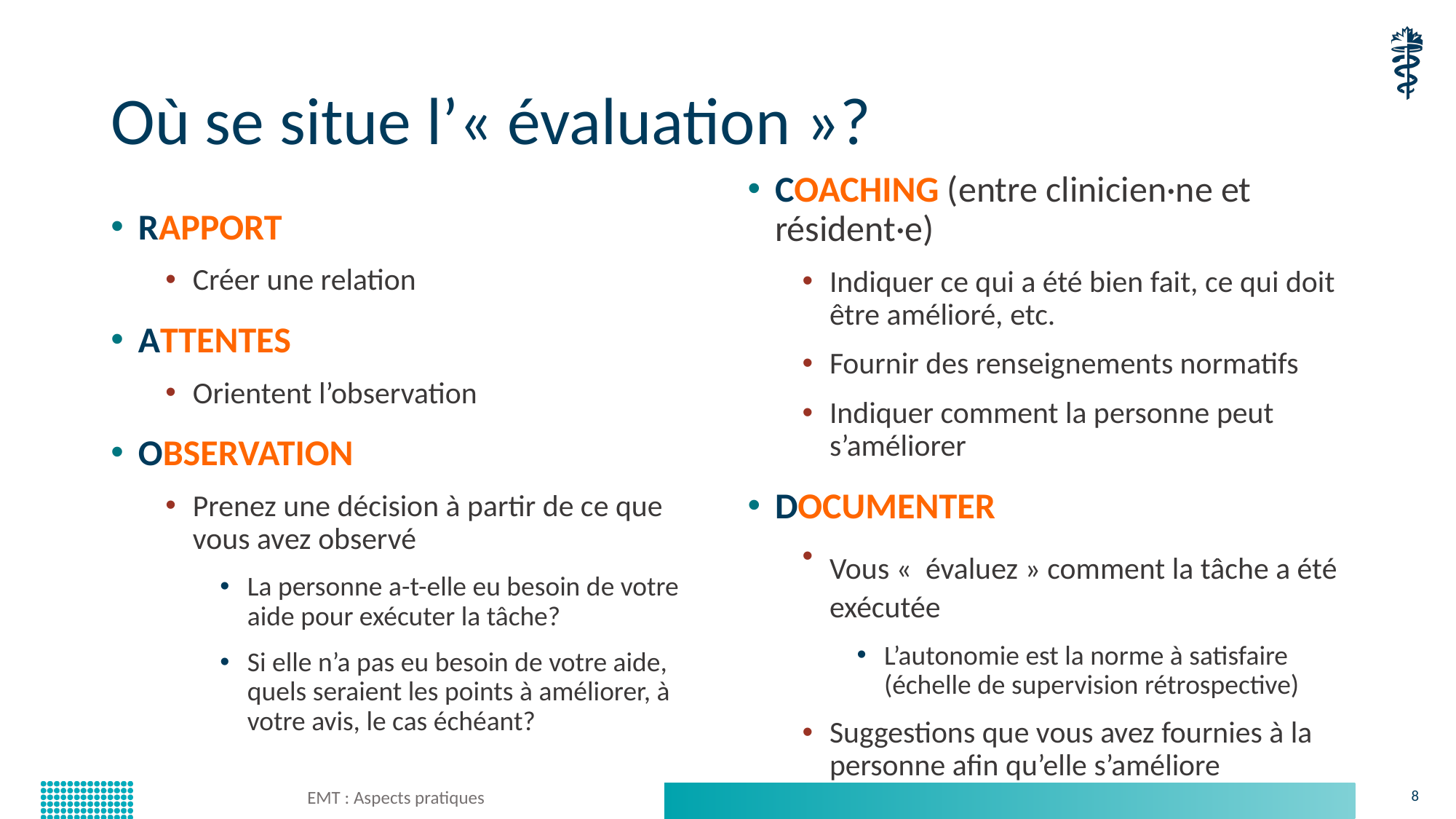

# Où se situe l’« évaluation »?
COACHING (entre clinicien·ne et résident·e)
Indiquer ce qui a été bien fait, ce qui doit être amélioré, etc.
Fournir des renseignements normatifs
Indiquer comment la personne peut s’améliorer
DOCUMENTER
Vous « évaluez » comment la tâche a été exécutée
L’autonomie est la norme à satisfaire (échelle de supervision rétrospective)
Suggestions que vous avez fournies à la personne afin qu’elle s’améliore
RAPPORT
Créer une relation
ATTENTES
Orientent l’observation
OBSERVATION
Prenez une décision à partir de ce que vous avez observé
La personne a-t-elle eu besoin de votre aide pour exécuter la tâche?
Si elle n’a pas eu besoin de votre aide, quels seraient les points à améliorer, à votre avis, le cas échéant?
EMT : Aspects pratiques
8